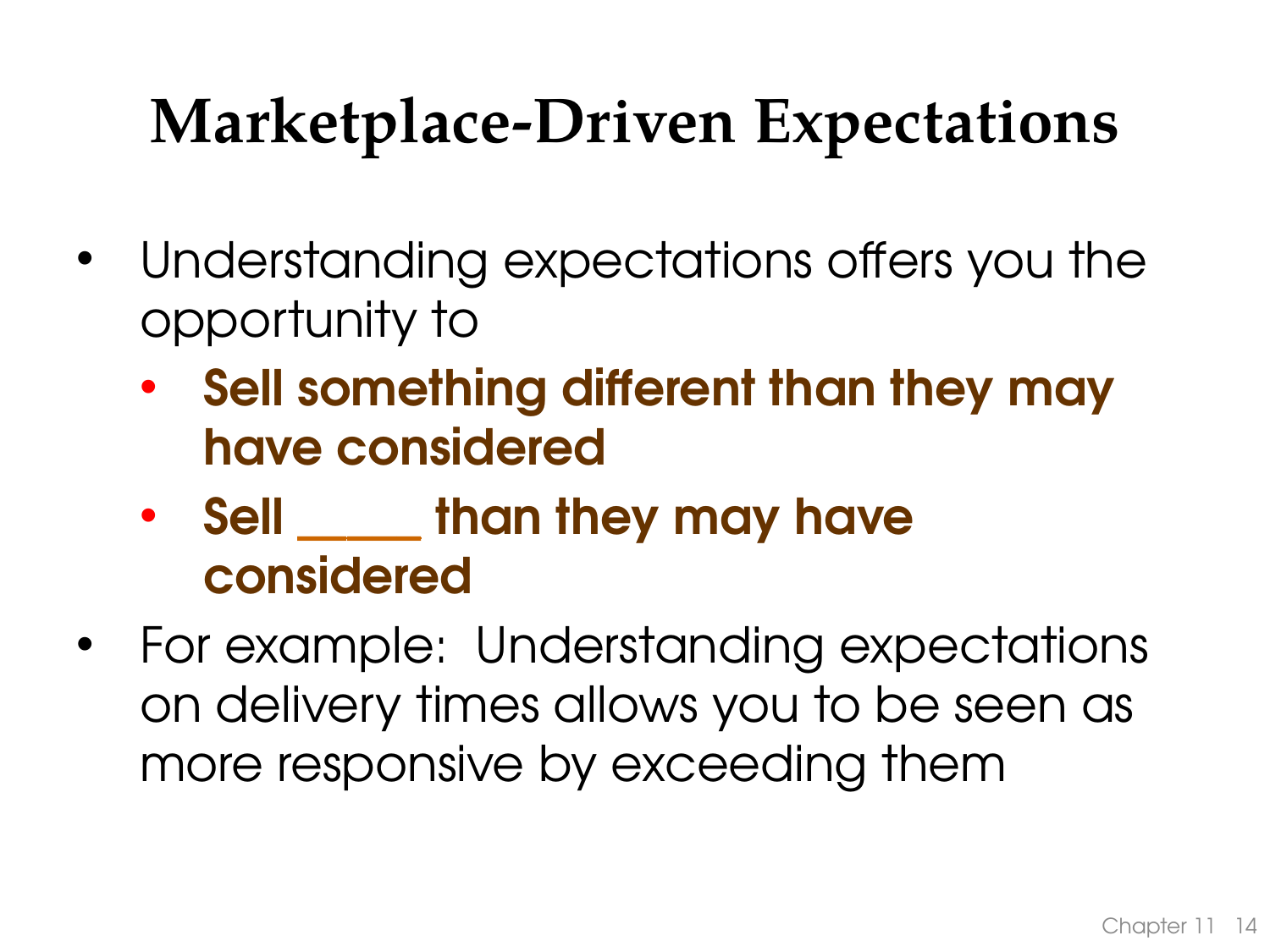

# Marketplace-Driven Expectations
Understanding expectations offers you the opportunity to
Sell something different than they may have considered
Sell _____ than they may have considered
For example:  Understanding expectations on delivery times allows you to be seen as more responsive by exceeding them